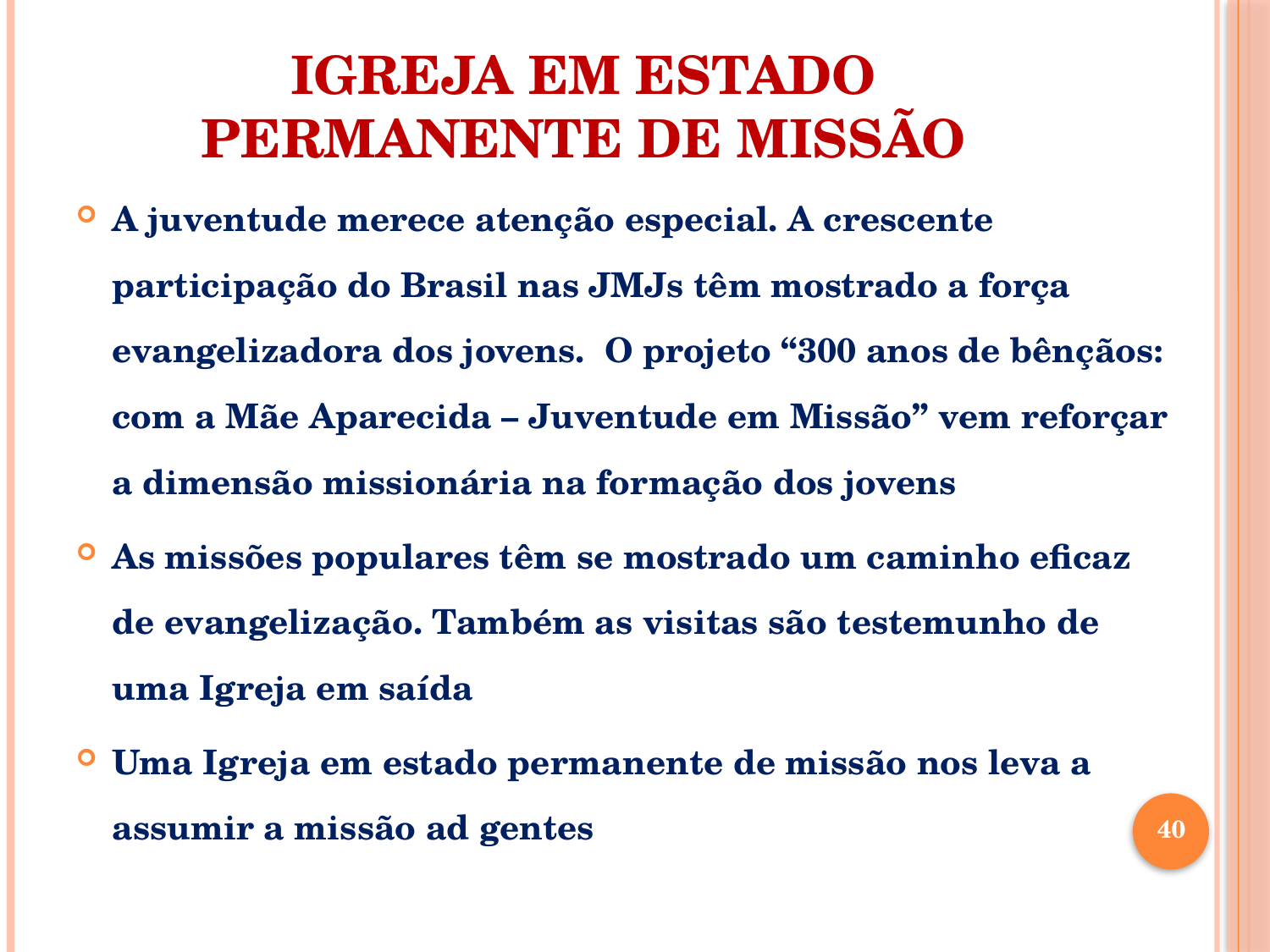

# IGREJA EM ESTADO PERMANENTE DE MISSÃO
A juventude merece atenção especial. A crescente participação do Brasil nas JMJs têm mostrado a força evangelizadora dos jovens.  O projeto “300 anos de bênçãos: com a Mãe Aparecida – Juventude em Missão” vem reforçar a dimensão missionária na formação dos jovens
As missões populares têm se mostrado um caminho eficaz de evangelização. Também as visitas são testemunho de uma Igreja em saída
Uma Igreja em estado permanente de missão nos leva a assumir a missão ad gentes
40